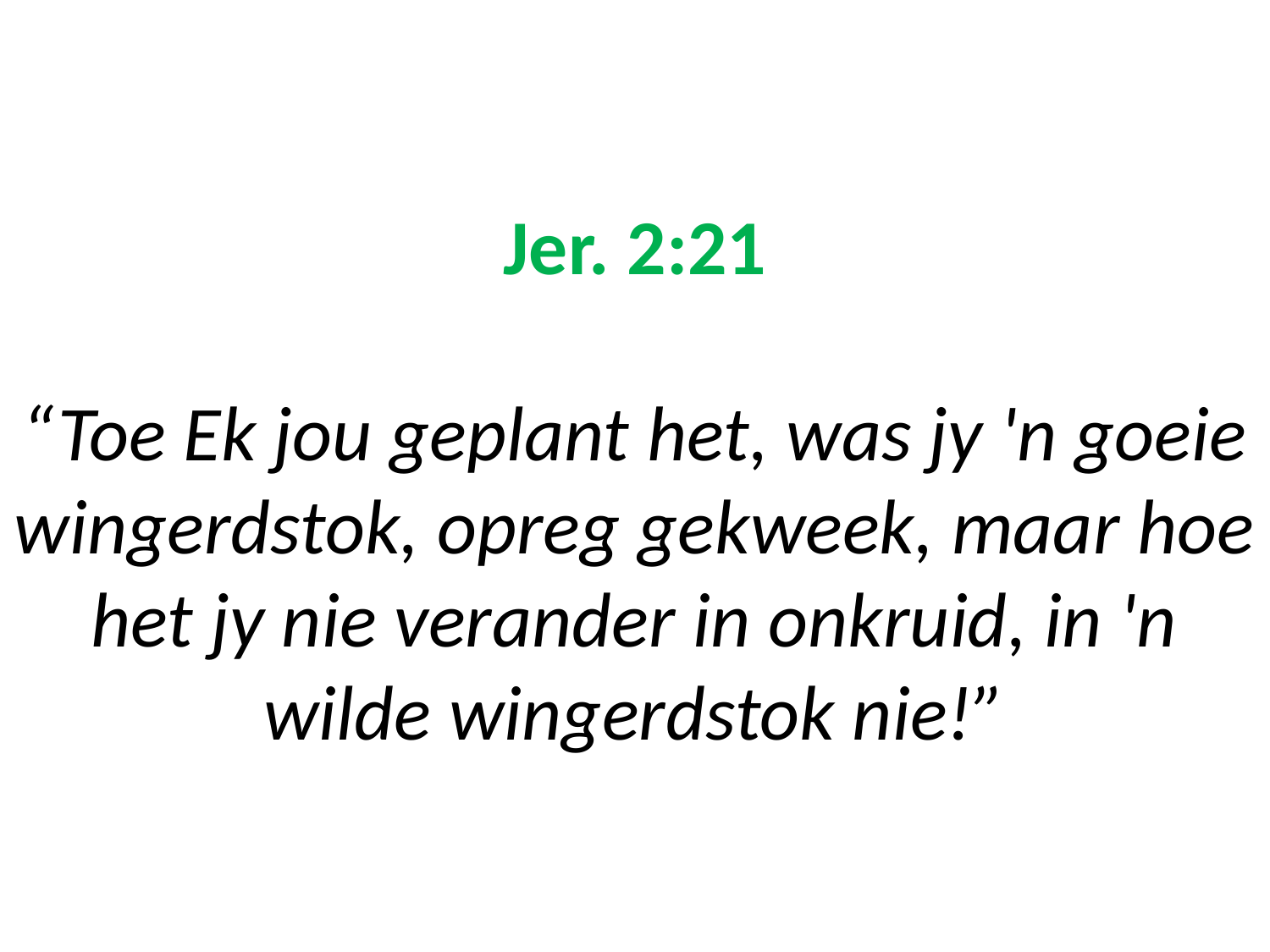

# Jer. 2:21 “Toe Ek jou geplant het, was jy 'n goeie wingerdstok, opreg gekweek, maar hoe het jy nie verander in onkruid, in 'n wilde wingerdstok nie!”